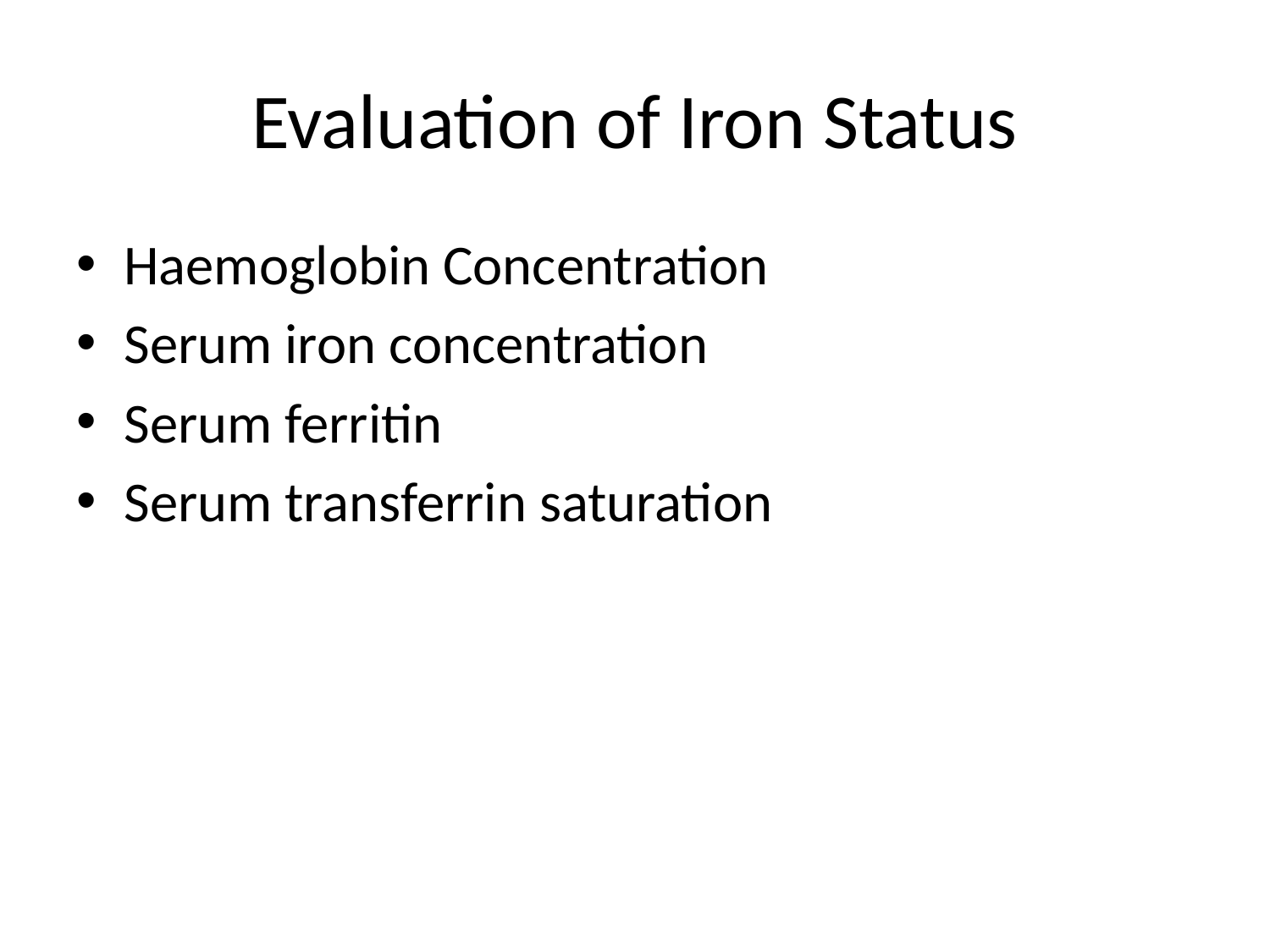

# Evaluation of Iron Status
Haemoglobin Concentration
Serum iron concentration
Serum ferritin
Serum transferrin saturation